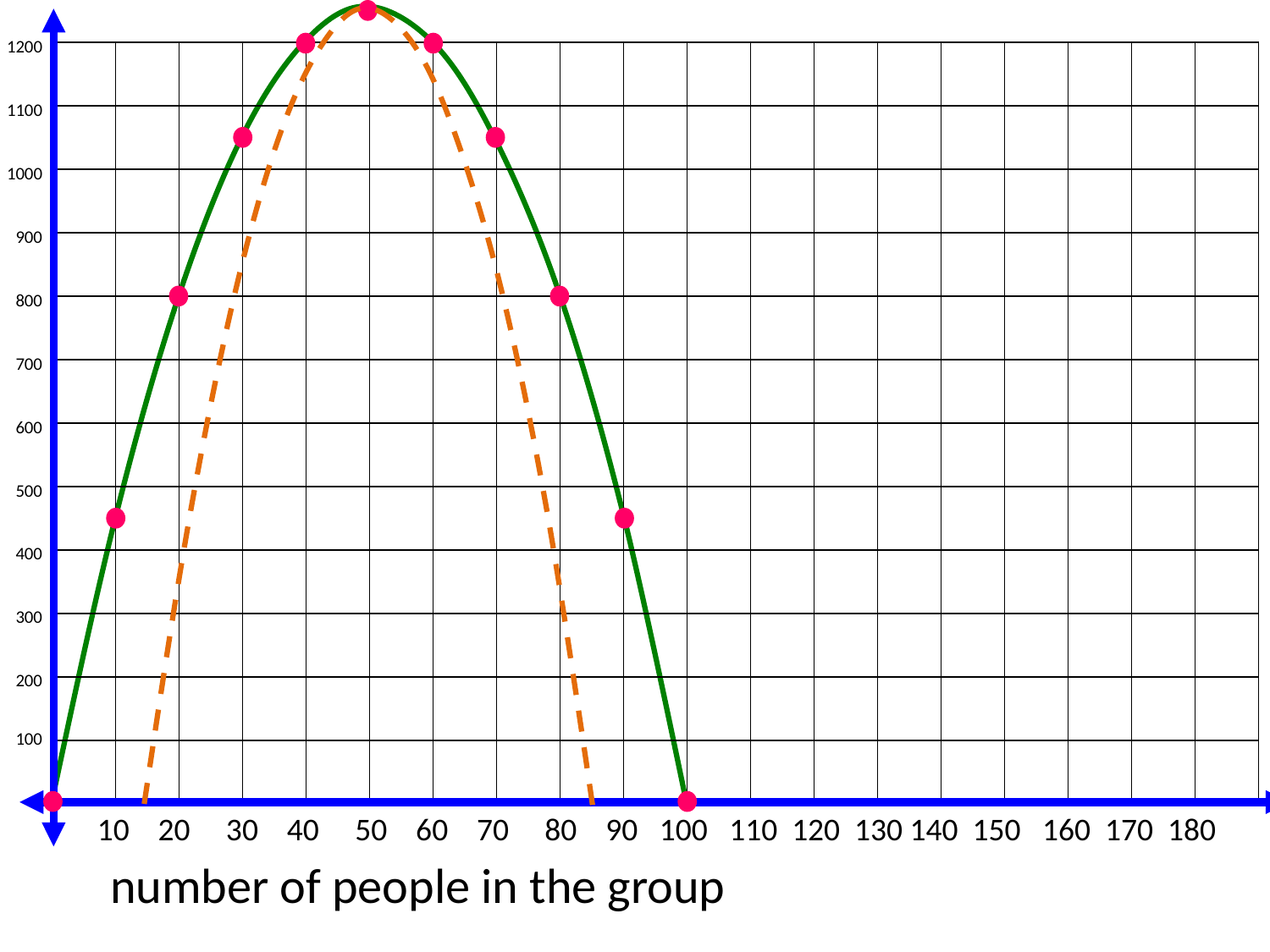

1200
1100
1000
900
800
700
600
500
400
300
200
100

|  |  |  |  |  |  |  |  |  |  |  |  |  |  |  |  |  |  |  |
| --- | --- | --- | --- | --- | --- | --- | --- | --- | --- | --- | --- | --- | --- | --- | --- | --- | --- | --- |
|  |  |  |  |  |  |  |  |  |  |  |  |  |  |  |  |  |  |  |
|  |  |  |  |  |  |  |  |  |  |  |  |  |  |  |  |  |  |  |
|  |  |  |  |  |  |  |  |  |  |  |  |  |  |  |  |  |  |  |
|  |  |  |  |  |  |  |  |  |  |  |  |  |  |  |  |  |  |  |
|  |  |  |  |  |  |  |  |  |  |  |  |  |  |  |  |  |  |  |
|  |  |  |  |  |  |  |  |  |  |  |  |  |  |  |  |  |  |  |
|  |  |  |  |  |  |  |  |  |  |  |  |  |  |  |  |  |  |  |
|  |  |  |  |  |  |  |  |  |  |  |  |  |  |  |  |  |  |  |
|  |  |  |  |  |  |  |  |  |  |  |  |  |  |  |  |  |  |  |
|  |  |  |  |  |  |  |  |  |  |  |  |  |  |  |  |  |  |  |
|  |  |  |  |  |  |  |  |  |  |  |  |  |  |  |  |  |  |  |

10    20     30    40     50    60    70     80    90   100   110  120  130 140  150   160  170  180
number of people in the group